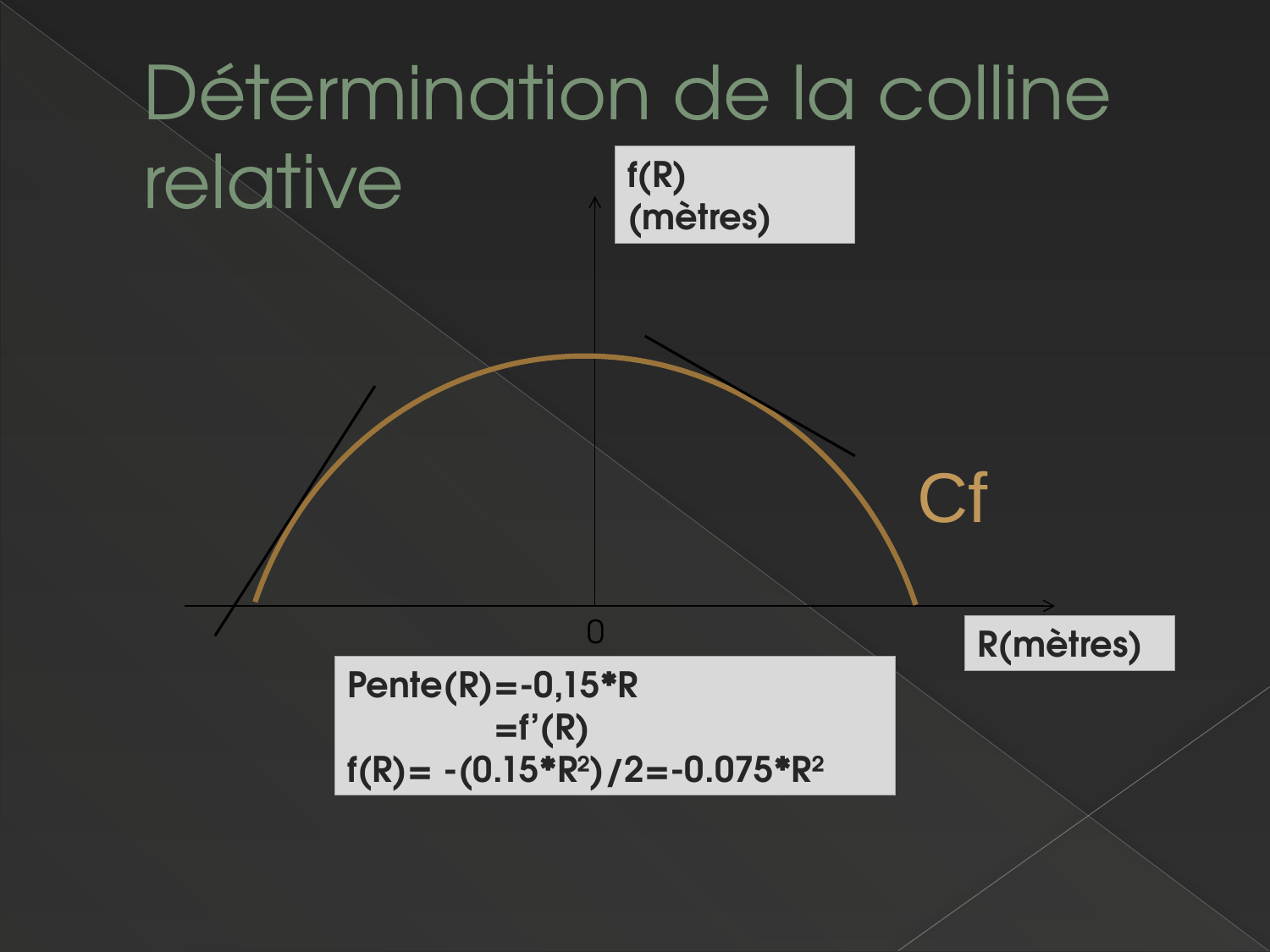

# Détermination de la colline relative
f(R) (mètres)

Cf
0
R(mètres)
Pente(R)=-0,15*R
	  =f’(R)
f(R)= -(0.15*R²)/2=-0.075*R²